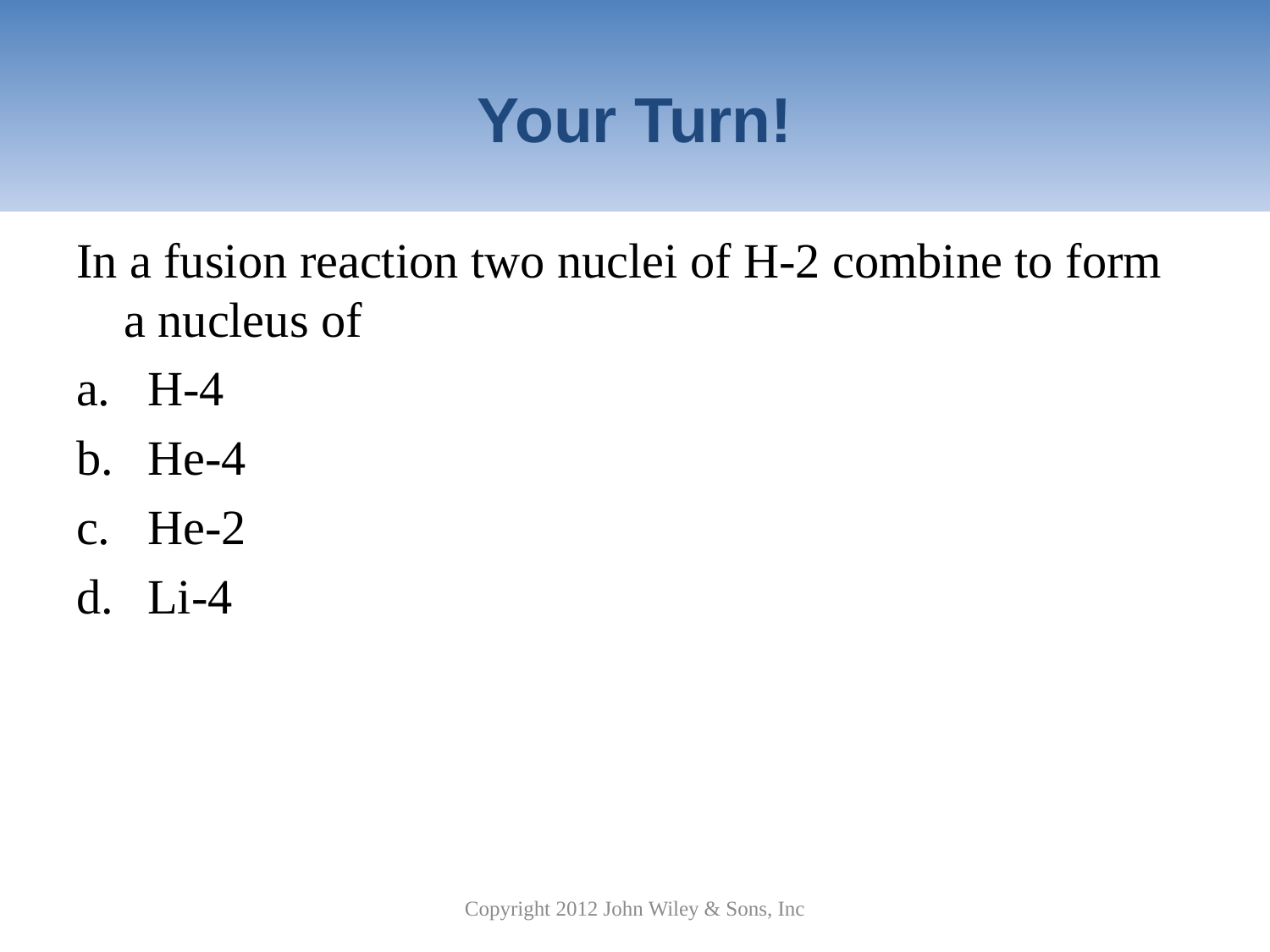

# Your Turn!
In a fusion reaction two nuclei of H-2 combine to form a nucleus of
H-4
He-4
He-2
Li-4

Copyright 2012 John Wiley & Sons, Inc